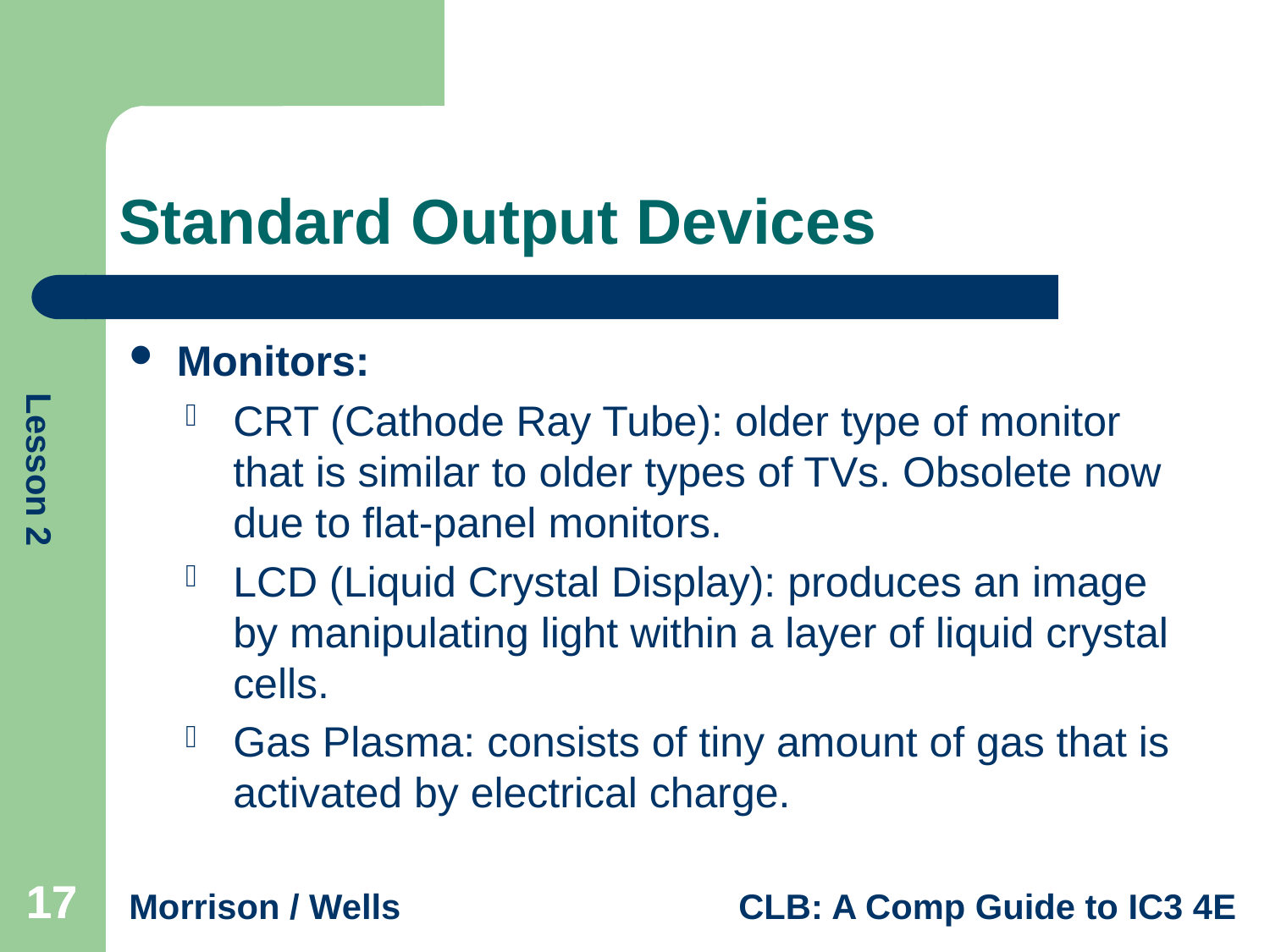

# Standard Output Devices
Monitors:
CRT (Cathode Ray Tube): older type of monitor that is similar to older types of TVs. Obsolete now due to flat-panel monitors.
LCD (Liquid Crystal Display): produces an image by manipulating light within a layer of liquid crystal cells.
Gas Plasma: consists of tiny amount of gas that is activated by electrical charge.

17
17
17